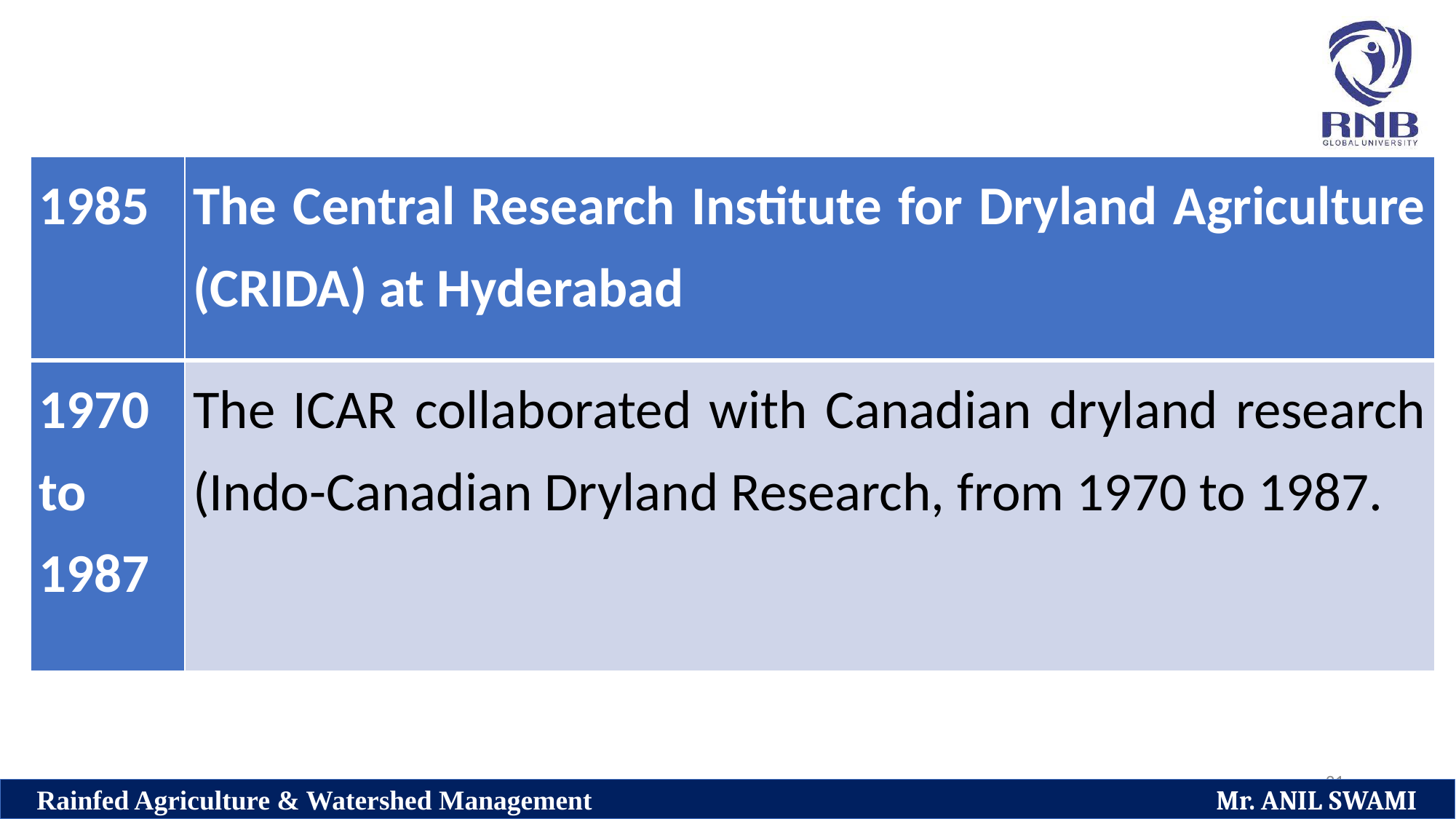

| 1985 | The Central Research Institute for Dryland Agriculture (CRIDA) at Hyderabad |
| --- | --- |
| 1970 to 1987 | The ICAR collaborated with Canadian dryland research (Indo-Canadian Dryland Research, from 1970 to 1987. |

21
Rainfed Agriculture & Watershed Management                                                                                                        Mr. ANIL SWAMI